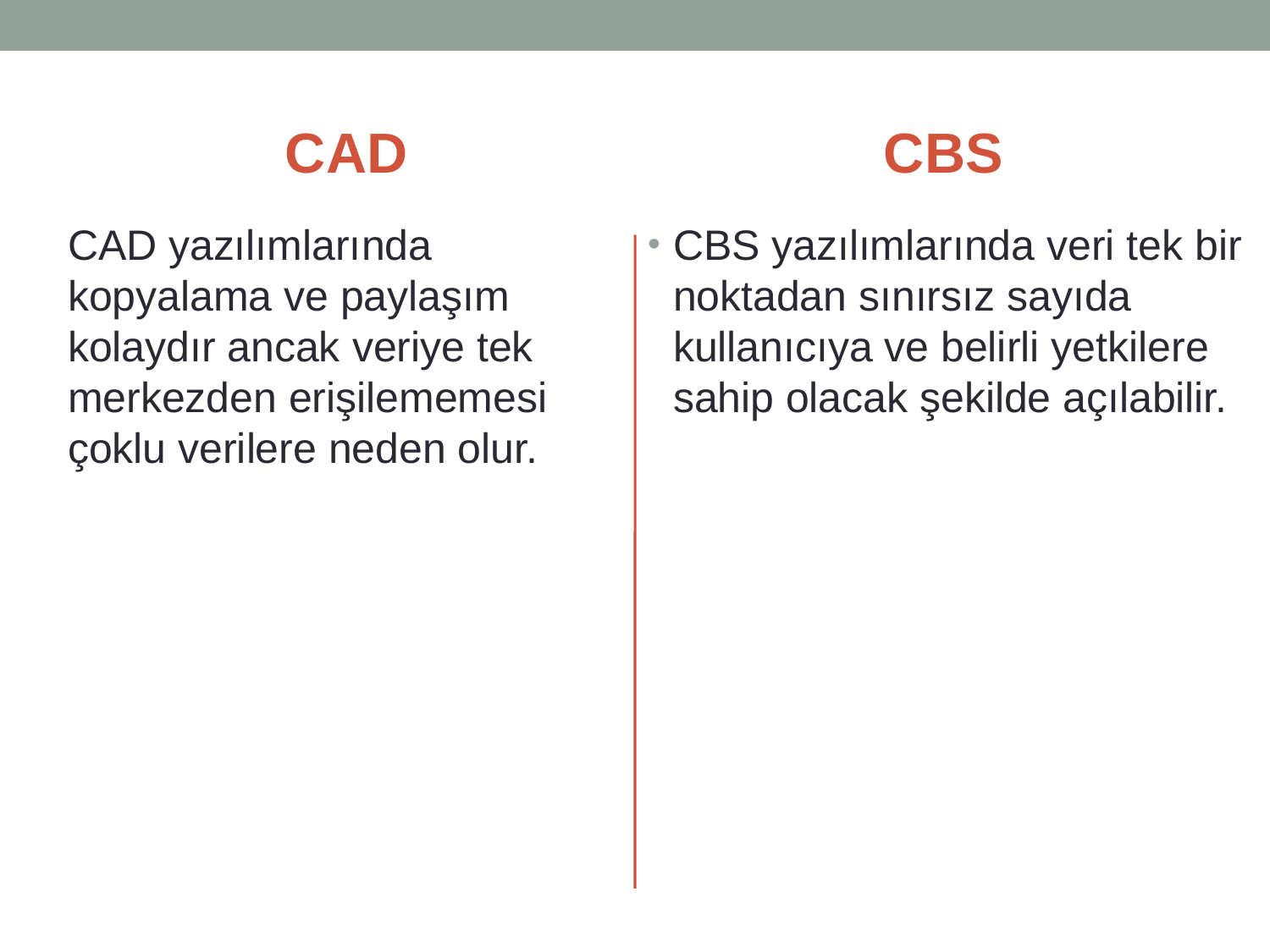

CAD
CBS
CAD yazılımlarında kopyalama ve paylaşım kolaydır ancak veriye tek merkezden erişilememesi çoklu verilere neden olur.
CBS yazılımlarında veri tek bir noktadan sınırsız sayıda kullanıcıya ve belirli yetkilere sahip olacak şekilde açılabilir.